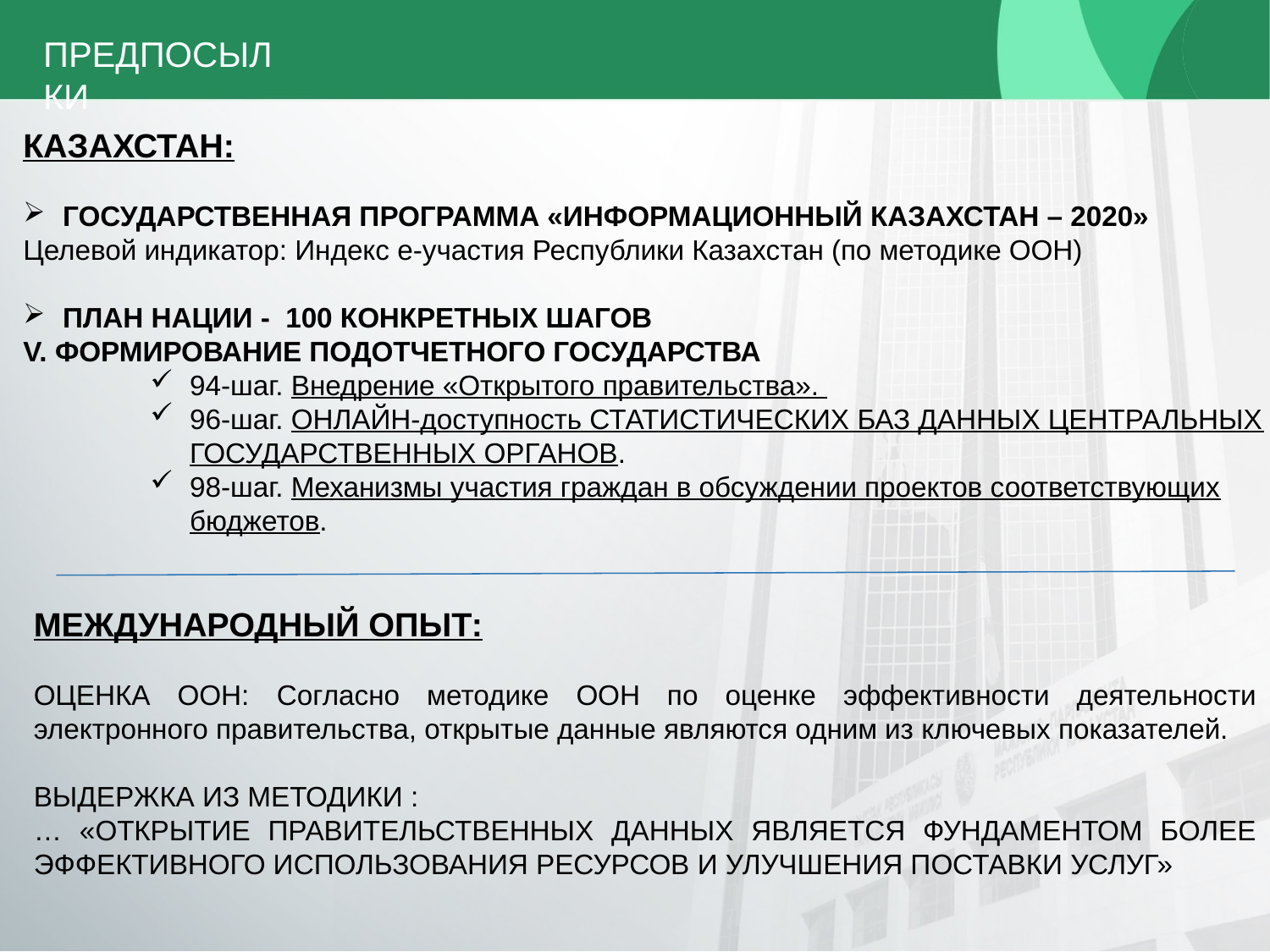

ПРЕДПОСЫЛКИ

КАЗАХСТАН:

ГОСУДАРСТВЕННАЯ ПРОГРАММА «ИНФОРМАЦИОННЫЙ КАЗАХСТАН – 2020»
Целевой индикатор: Индекс е-участия Республики Казахстан (по методике ООН)

ПЛАН НАЦИИ -  100 КОНКРЕТНЫХ ШАГОВ
V. ФОРМИРОВАНИЕ ПОДОТЧЕТНОГО ГОСУДАРСТВА
94-шаг. Внедрение «Открытого правительства».
96-шаг. ОНЛАЙН-доступность СТАТИСТИЧЕСКИХ БАЗ ДАННЫХ ЦЕНТРАЛЬНЫХ ГОСУДАРСТВЕННЫХ ОРГАНОВ.
98-шаг. Механизмы участия граждан в обсуждении проектов соответствующих бюджетов.
МЕЖДУНАРОДНЫЙ ОПЫТ:

ОЦЕНКА ООН: Согласно методике ООН по оценке эффективности деятельности электронного правительства, открытые данные являются одним из ключевых показателей.

ВЫДЕРЖКА ИЗ МЕТОДИКИ :
… «ОТКРЫТИЕ ПРАВИТЕЛЬСТВЕННЫХ ДАННЫХ ЯВЛЯЕТСЯ ФУНДАМЕНТОМ БОЛЕЕ ЭФФЕКТИВНОГО ИСПОЛЬЗОВАНИЯ РЕСУРСОВ И УЛУЧШЕНИЯ ПОСТАВКИ УСЛУГ»